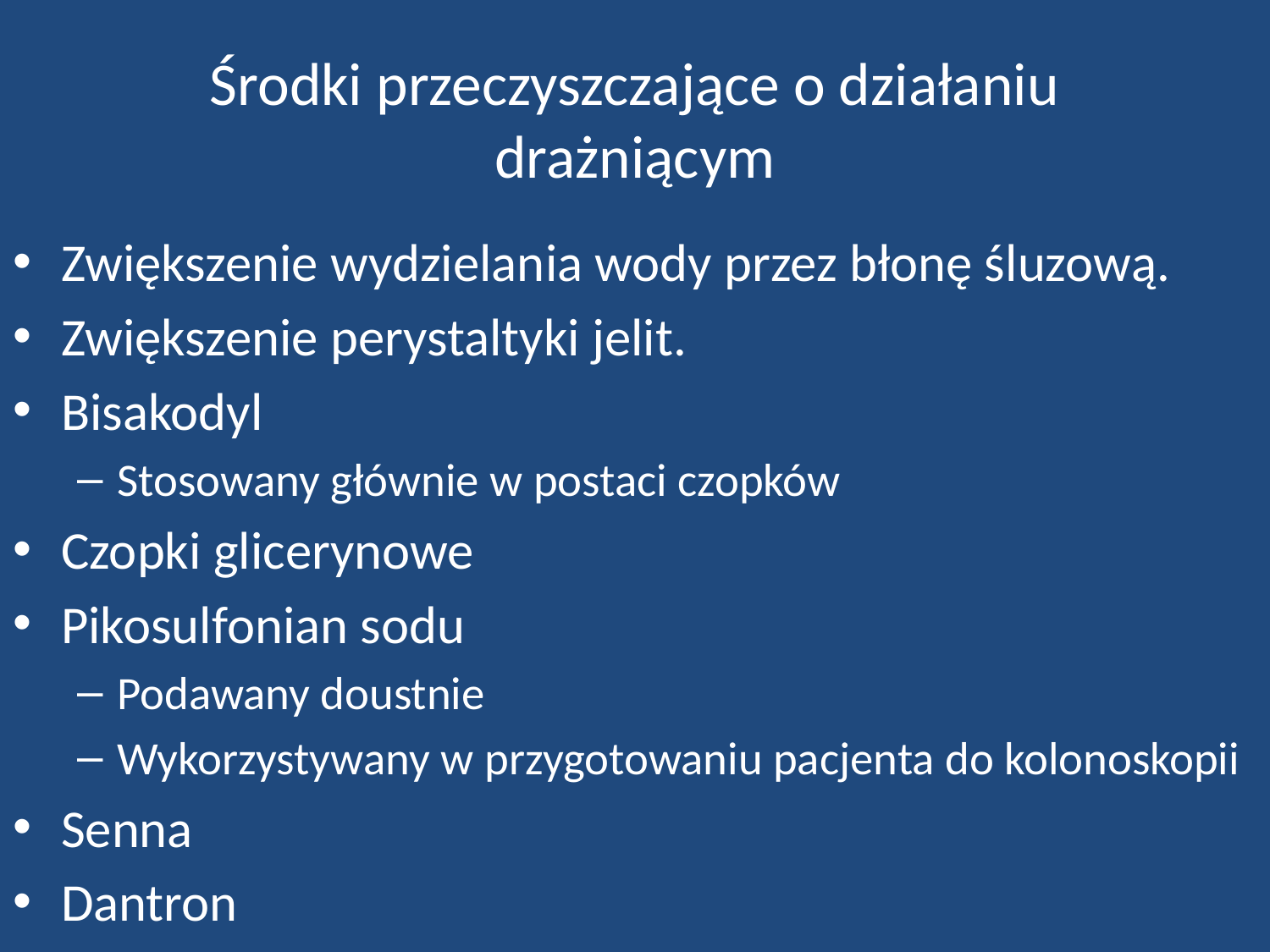

# Środki przeczyszczające o działaniu drażniącym
Zwiększenie wydzielania wody przez błonę śluzową.
Zwiększenie perystaltyki jelit.
Bisakodyl
Stosowany głównie w postaci czopków
Czopki glicerynowe
Pikosulfonian sodu
Podawany doustnie
Wykorzystywany w przygotowaniu pacjenta do kolonoskopii
Senna
Dantron